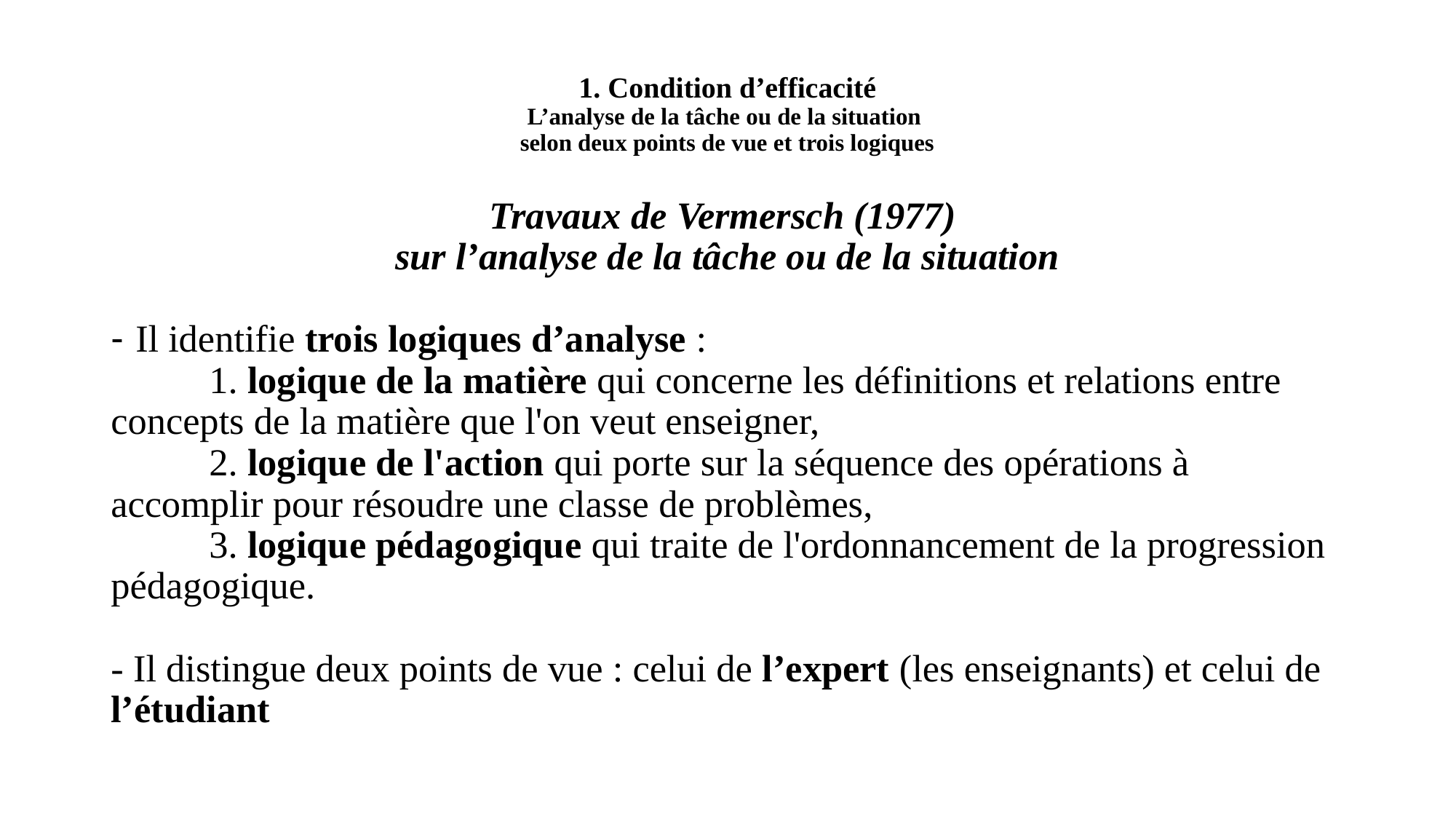

# 1. Condition d’efficacité L’analyse de la tâche ou de la situation selon deux points de vue et trois logiques
Travaux de Vermersch (1977)
sur l’analyse de la tâche ou de la situation

Il identifie trois logiques d’analyse :
	1. logique de la matière qui concerne les définitions et relations entre concepts de la matière que l'on veut enseigner,
	2. logique de l'action qui porte sur la séquence des opérations à accomplir pour résoudre une classe de problèmes,
	3. logique pédagogique qui traite de l'ordonnancement de la progression pédagogique.

- Il distingue deux points de vue : celui de l’expert (les enseignants) et celui de l’étudiant